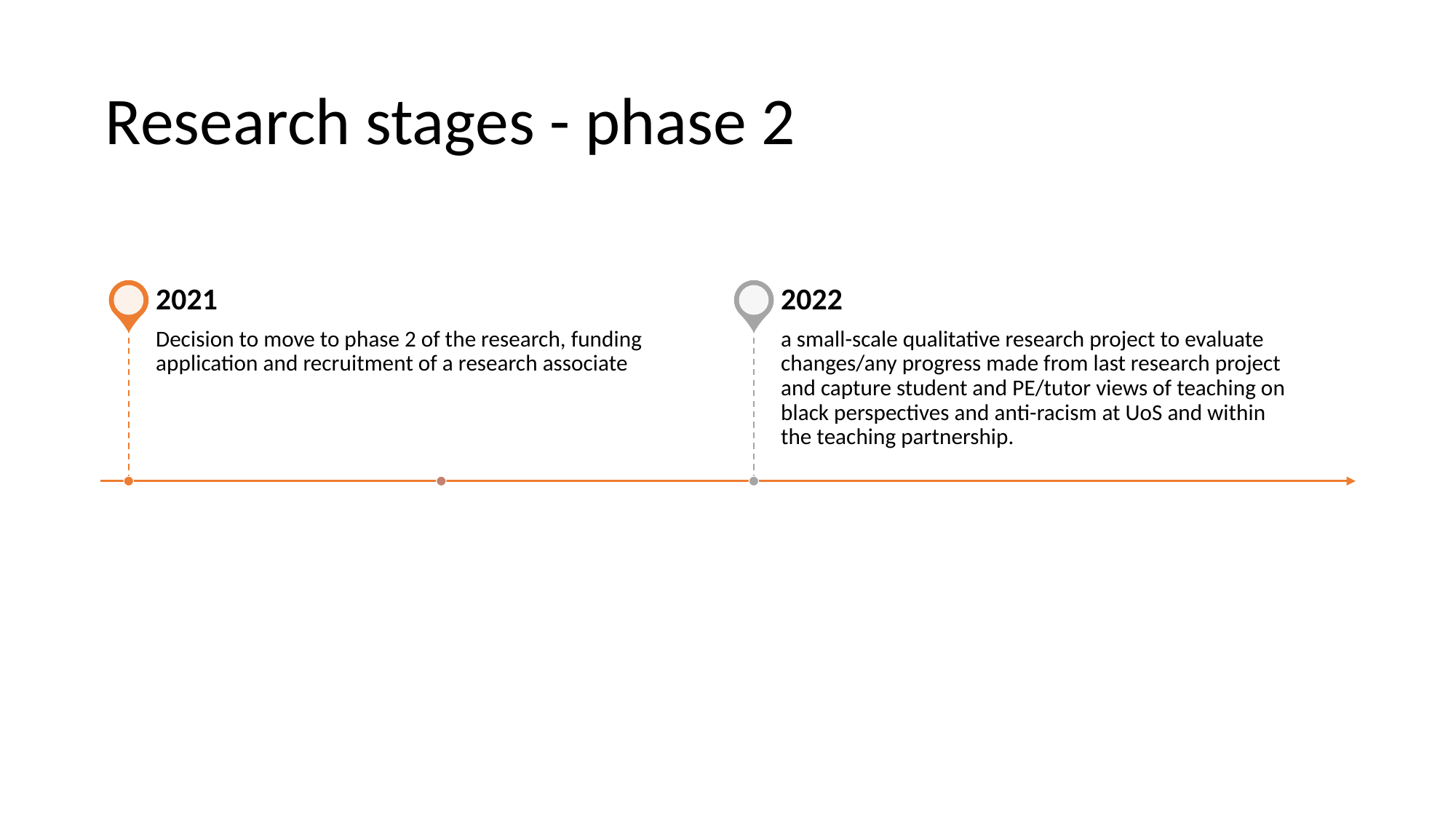

# Research stages - phase 2

2021
2022

Decision to move to phase 2 of the research, funding application and recruitment of a research associate

a small-scale qualitative research project to evaluate changes/any progress made from last research project and capture student and PE/tutor views of teaching on black perspectives and anti-racism at UoS and within the teaching partnership.